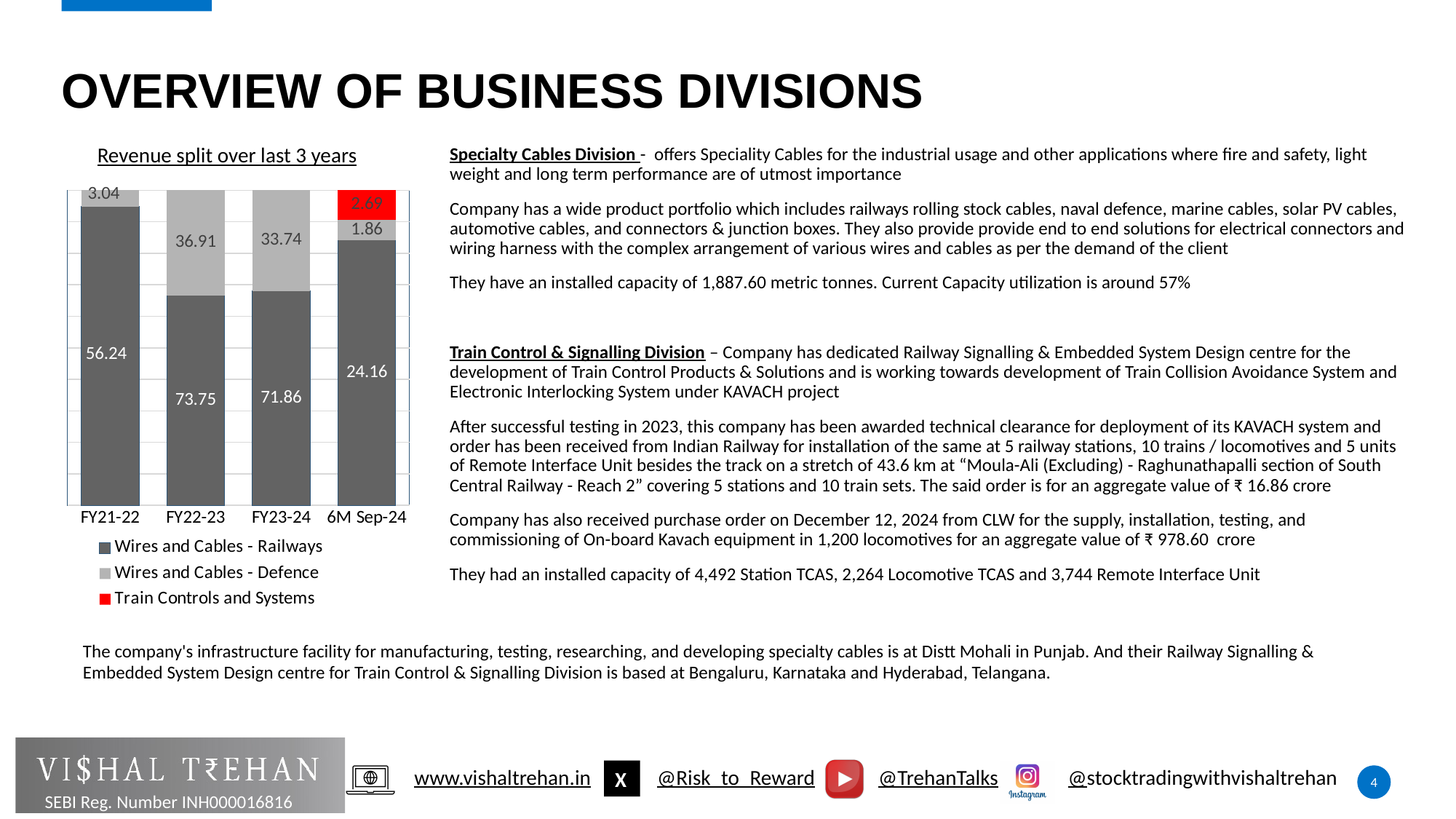

Overview of Business Divisions
Revenue split over last 3 years
Specialty Cables Division -  offers Speciality Cables for the industrial usage and other applications where fire and safety, light weight and long term performance are of utmost importance
Company has a wide product portfolio which includes railways rolling stock cables, naval defence, marine cables, solar PV cables, automotive cables, and connectors & junction boxes. They also provide provide end to end solutions for electrical connectors and wiring harness with the complex arrangement of various wires and cables as per the demand of the client
They have an installed capacity of 1,887.60 metric tonnes. Current Capacity utilization is around 57%

Train Control & Signalling Division – Company has dedicated Railway Signalling & Embedded System Design centre for the development of Train Control Products & Solutions and is working towards development of Train Collision Avoidance System and Electronic Interlocking System under KAVACH project
After successful testing in 2023, this company has been awarded technical clearance for deployment of its KAVACH system and order has been received from Indian Railway for installation of the same at 5 railway stations, 10 trains / locomotives and 5 units of Remote Interface Unit besides the track on a stretch of 43.6 km at “Moula-Ali (Excluding) - Raghunathapalli section of South Central Railway - Reach 2” covering 5 stations and 10 train sets. The said order is for an aggregate value of ₹ 16.86 crore
Company has also received purchase order on December 12, 2024 from CLW for the supply, installation, testing, and commissioning of On-board Kavach equipment in 1,200 locomotives for an aggregate value of ₹ 978.60  crore
They had an installed capacity of 4,492 Station TCAS, 2,264 Locomotive TCAS and 3,744 Remote Interface Unit

### Chart

| Category | Wires and Cables - Railways | Wires and Cables - Defence | Train Controls and Systems |
|---|---|---|---|
| FY21-22 | 56.24 | 3.04 | None |
| FY22-23 | 73.75 | 36.91 | None |
| FY23-24 | 71.86 | 33.74 | None |
| 6M Sep-24 | 24.16 | 1.86 | 2.69 |
The company's infrastructure facility for manufacturing, testing, researching, and developing specialty cables is at Distt Mohali in Punjab. And their Railway Signalling & Embedded System Design centre for Train Control & Signalling Division is based at Bengaluru, Karnataka and Hyderabad, Telangana.
4